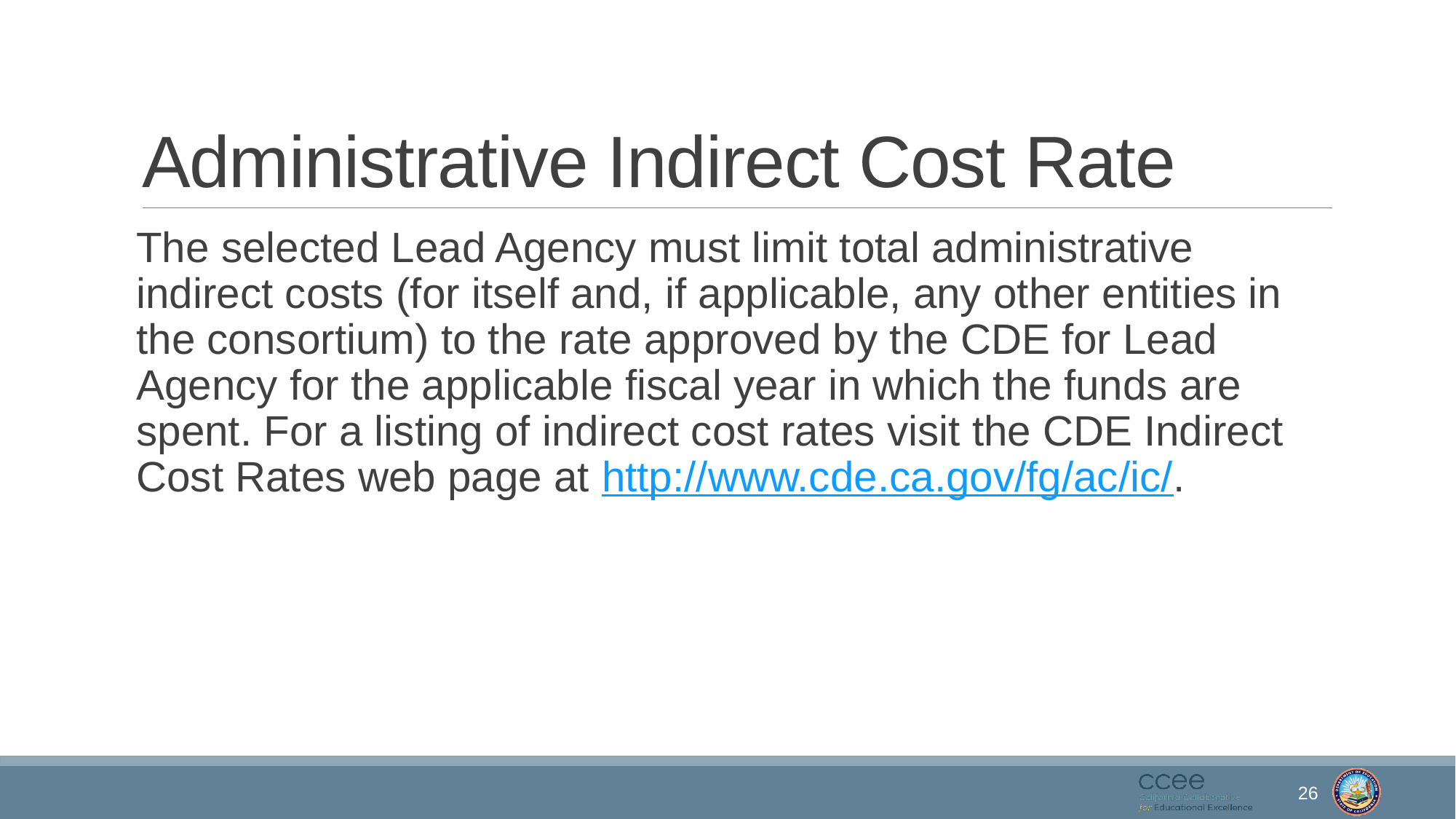

# Administrative Indirect Cost Rate
The selected Lead Agency must limit total administrative indirect costs (for itself and, if applicable, any other entities in the consortium) to the rate approved by the CDE for Lead Agency for the applicable fiscal year in which the funds are spent. For a listing of indirect cost rates visit the CDE Indirect Cost Rates web page at http://www.cde.ca.gov/fg/ac/ic/.

26